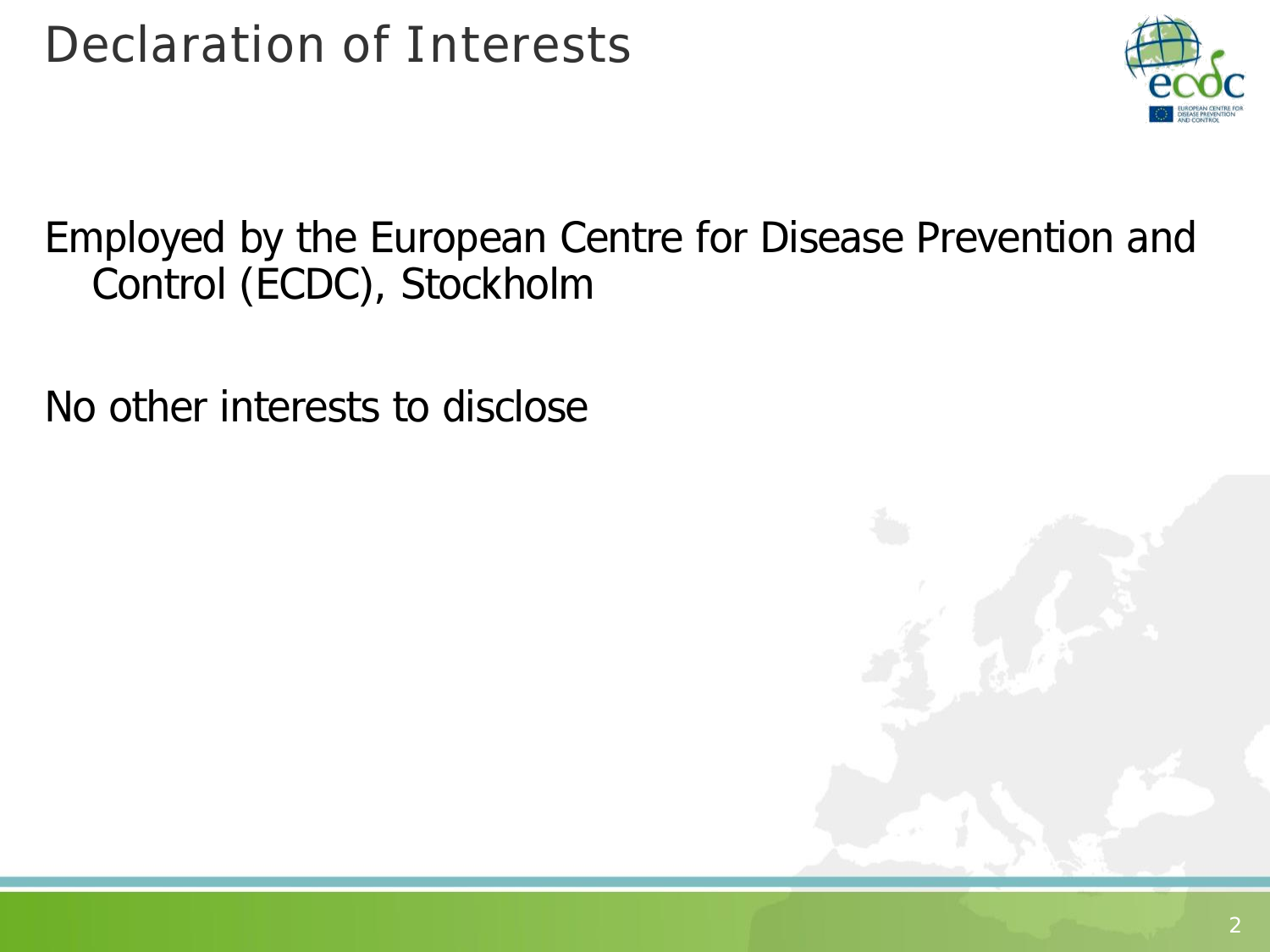

# Declaration of Interests

Employed by the European Centre for Disease Prevention and Control (ECDC), Stockholm

No other interests to disclose